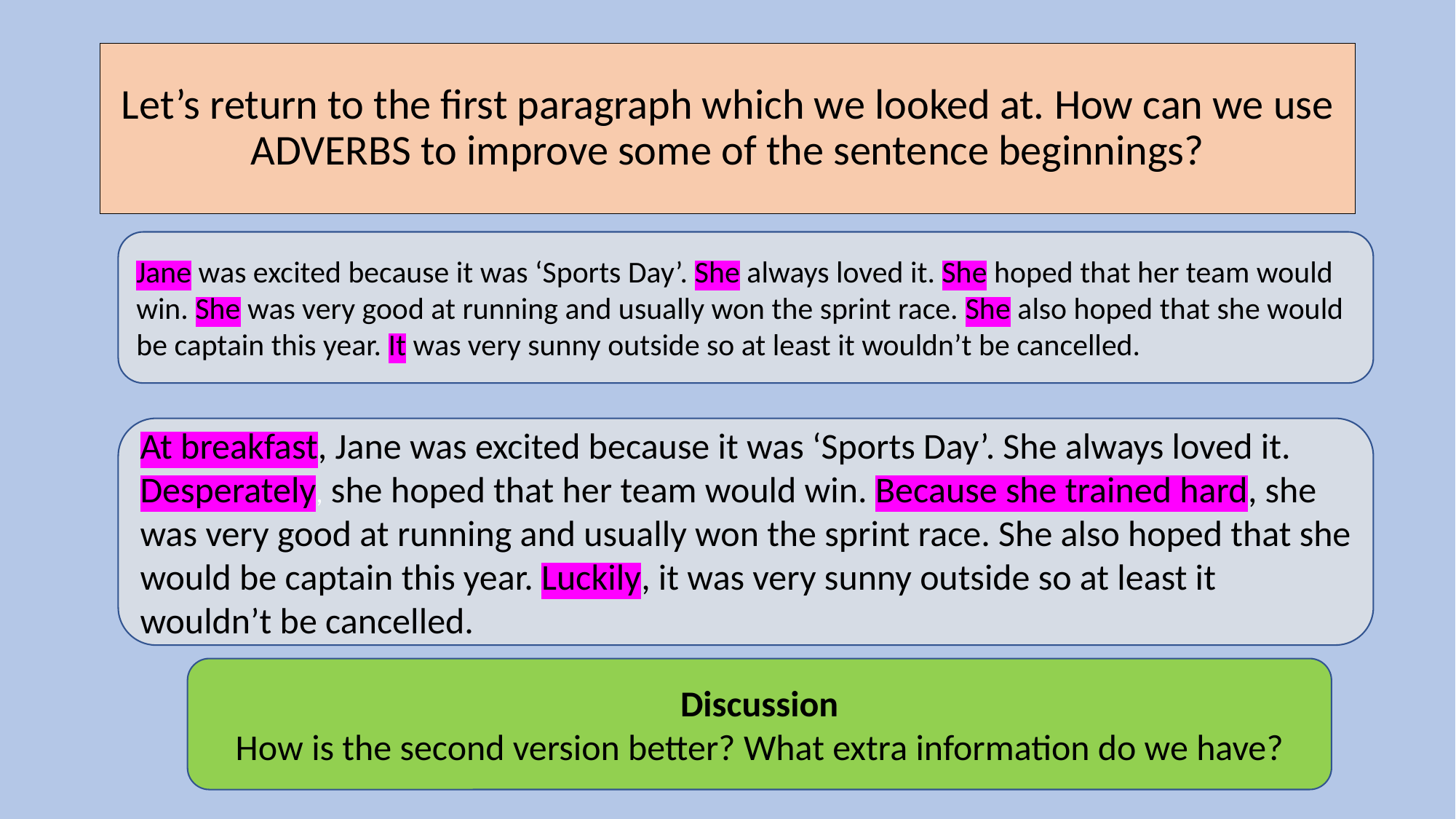

# Let’s return to the first paragraph which we looked at. How can we use ADVERBS to improve some of the sentence beginnings?
Jane was excited because it was ‘Sports Day’. She always loved it. She hoped that her team would win. She was very good at running and usually won the sprint race. She also hoped that she would be captain this year. It was very sunny outside so at least it wouldn’t be cancelled.
At breakfast, Jane was excited because it was ‘Sports Day’. She always loved it. Desperately, she hoped that her team would win. Because she trained hard, she was very good at running and usually won the sprint race. She also hoped that she would be captain this year. Luckily, it was very sunny outside so at least it wouldn’t be cancelled.
Discussion
How is the second version better? What extra information do we have?